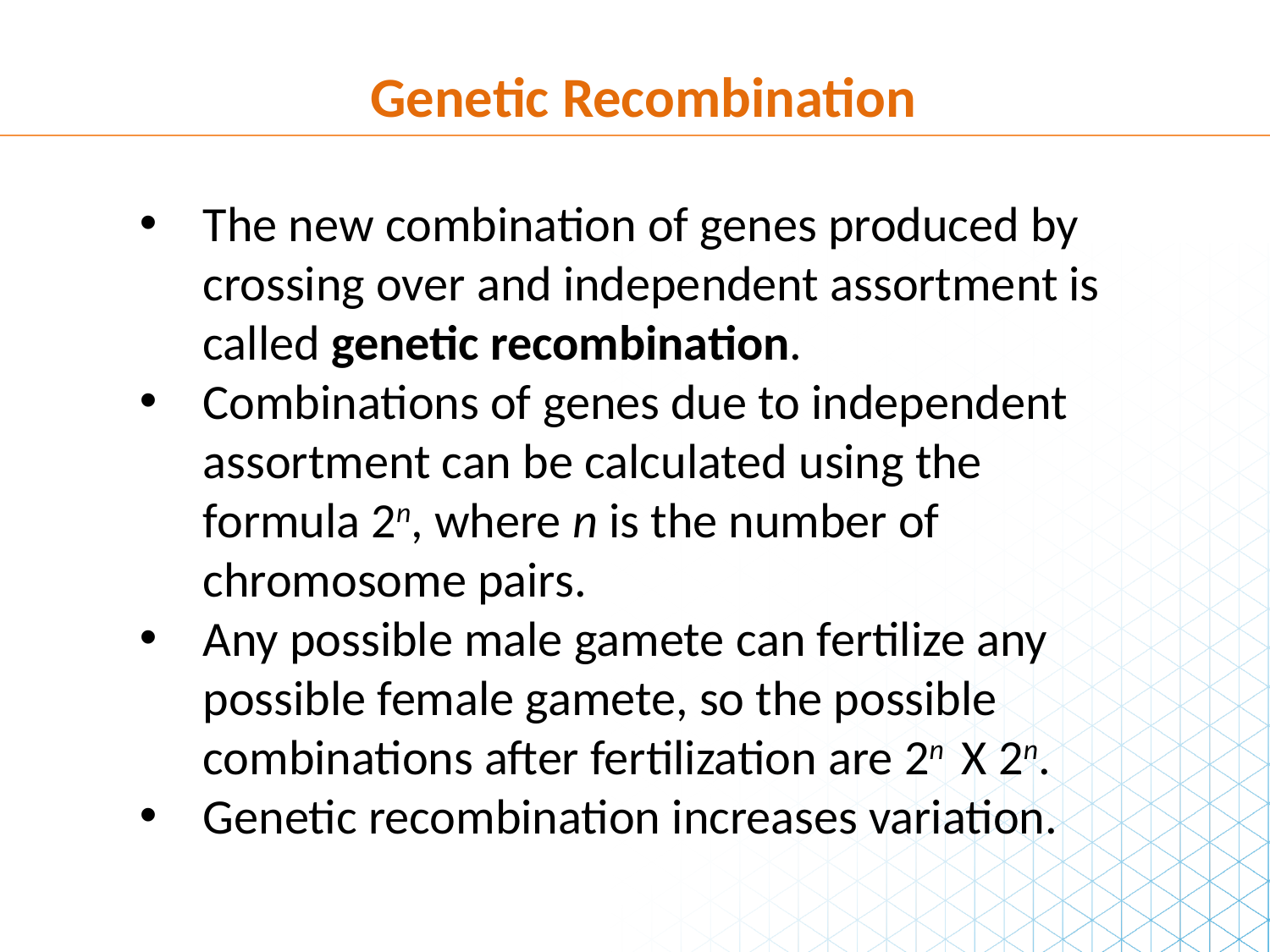

Genetic Recombination
The new combination of genes produced by crossing over and independent assortment is called genetic recombination.
Combinations of genes due to independent assortment can be calculated using the formula 2n, where n is the number of chromosome pairs.
Any possible male gamete can fertilize any possible female gamete, so the possible combinations after fertilization are 2n  X 2n.
Genetic recombination increases variation.